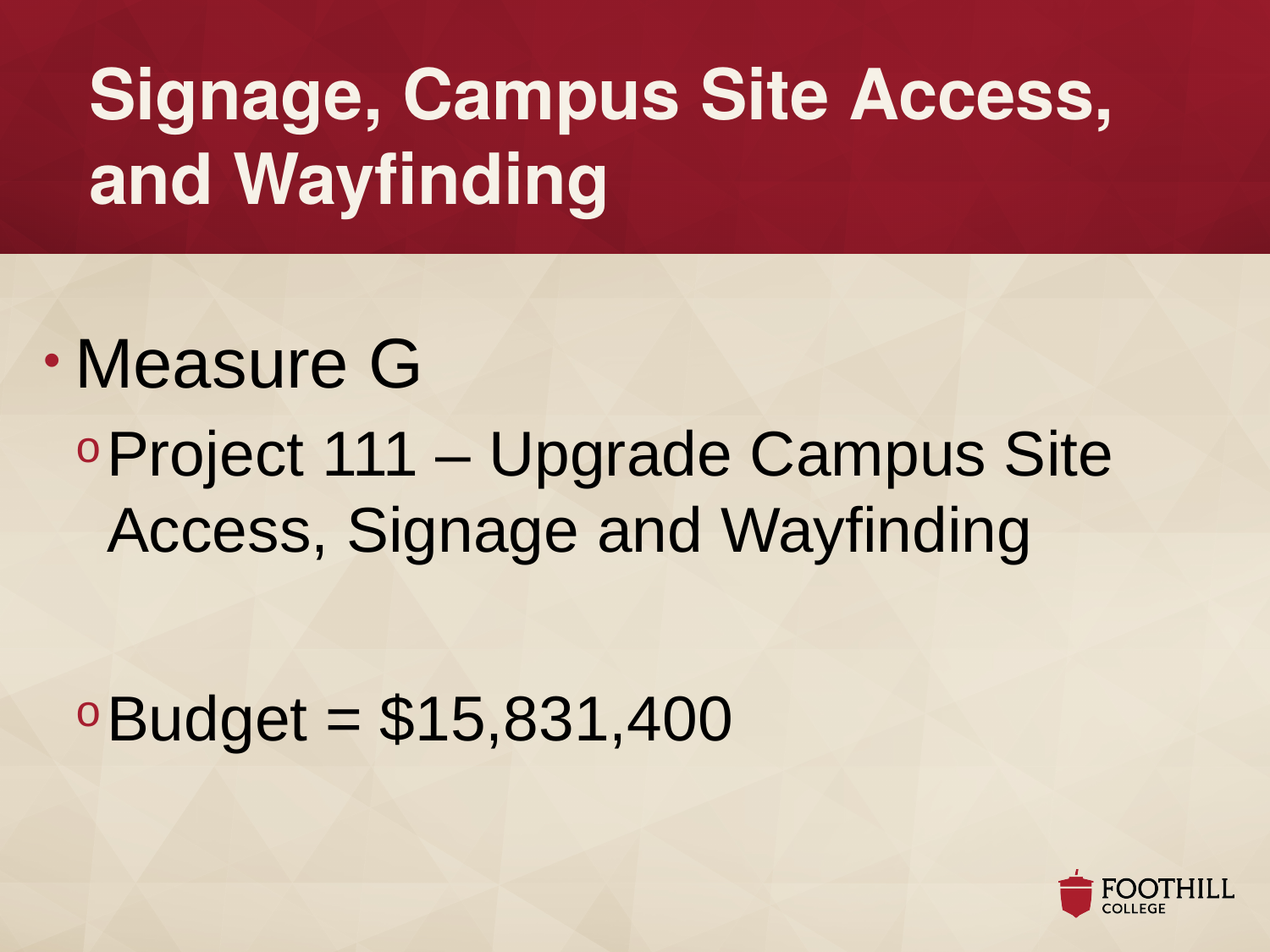

# Signage, Campus Site Access, and Wayfinding
Measure G
Project 111 – Upgrade Campus Site Access, Signage and Wayfinding

Budget = $15,831,400